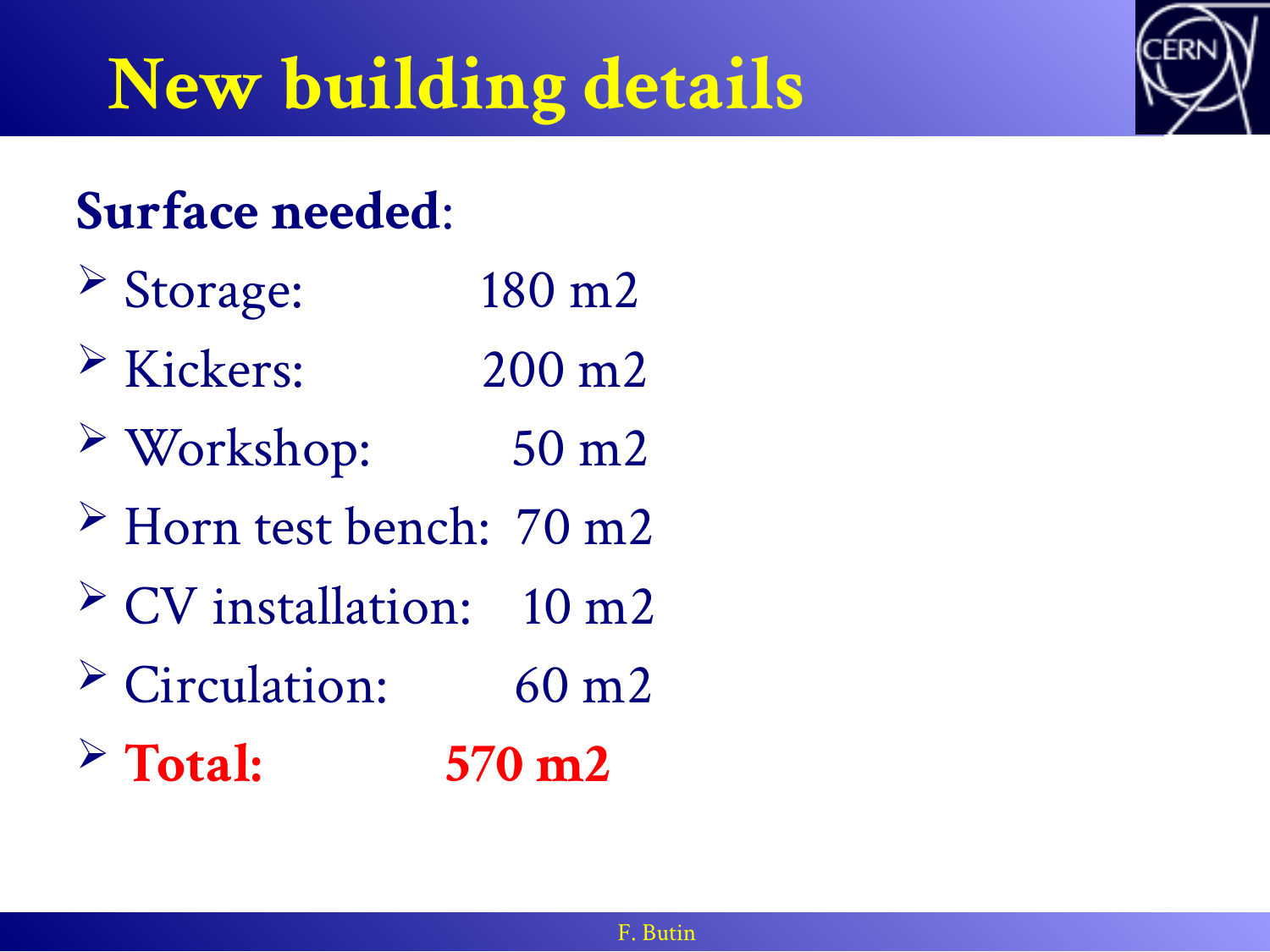

# New building details
Surface needed:
Storage:              180 m2
Kickers:              200 m2
Workshop:           50 m2
Horn test bench:  70 m2
CV installation:    10 m2
Circulation:          60 m2
Total:                570 m2
F. Butin